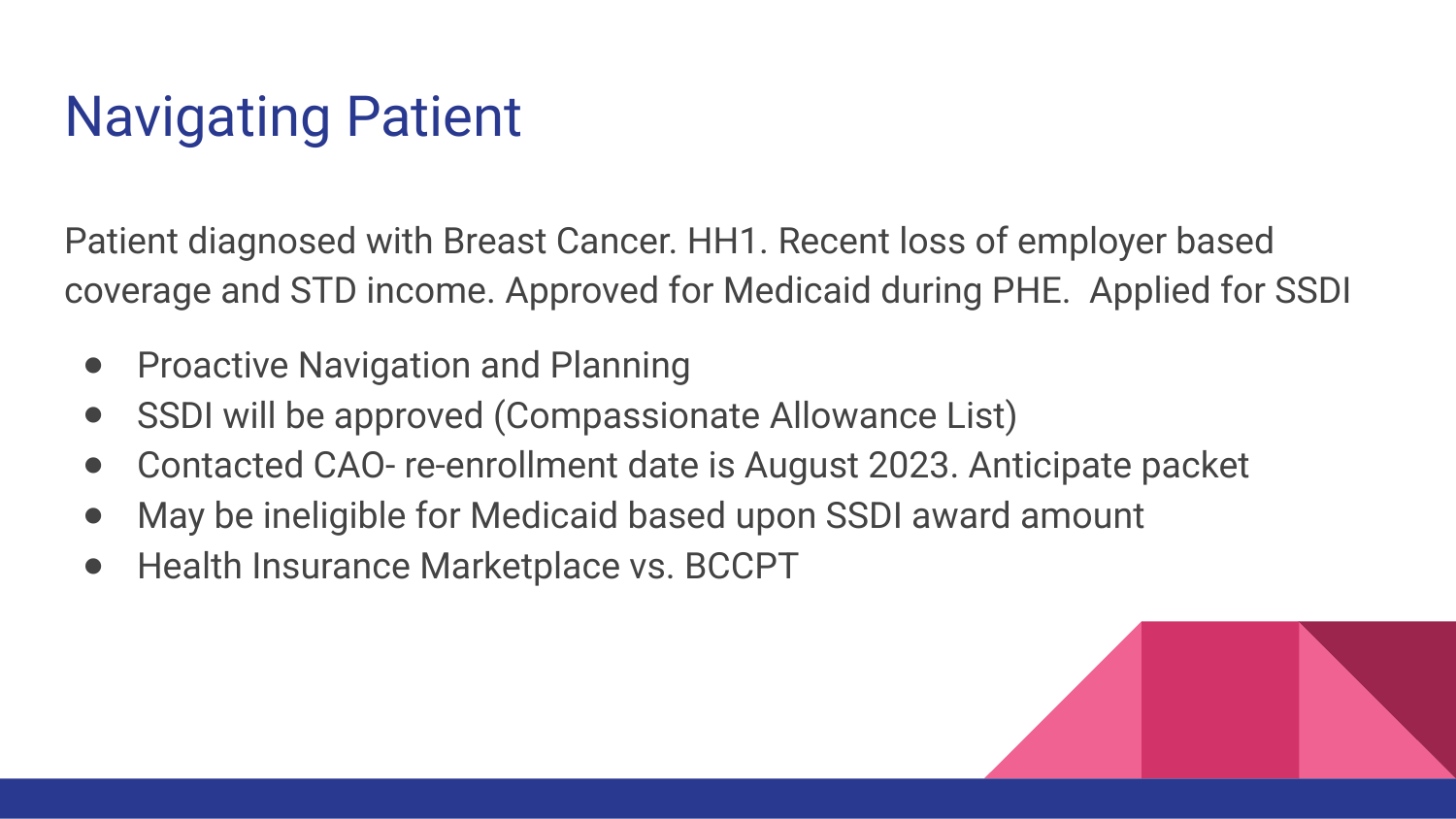

# Navigating Patient
Patient diagnosed with Breast Cancer. HH1. Recent loss of employer based  coverage and STD income. Approved for Medicaid during PHE.  Applied for SSDI
Proactive Navigation and Planning
SSDI will be approved (Compassionate Allowance List)
Contacted CAO- re-enrollment date is August 2023. Anticipate packet
May be ineligible for Medicaid based upon SSDI award amount
Health Insurance Marketplace vs. BCCPT